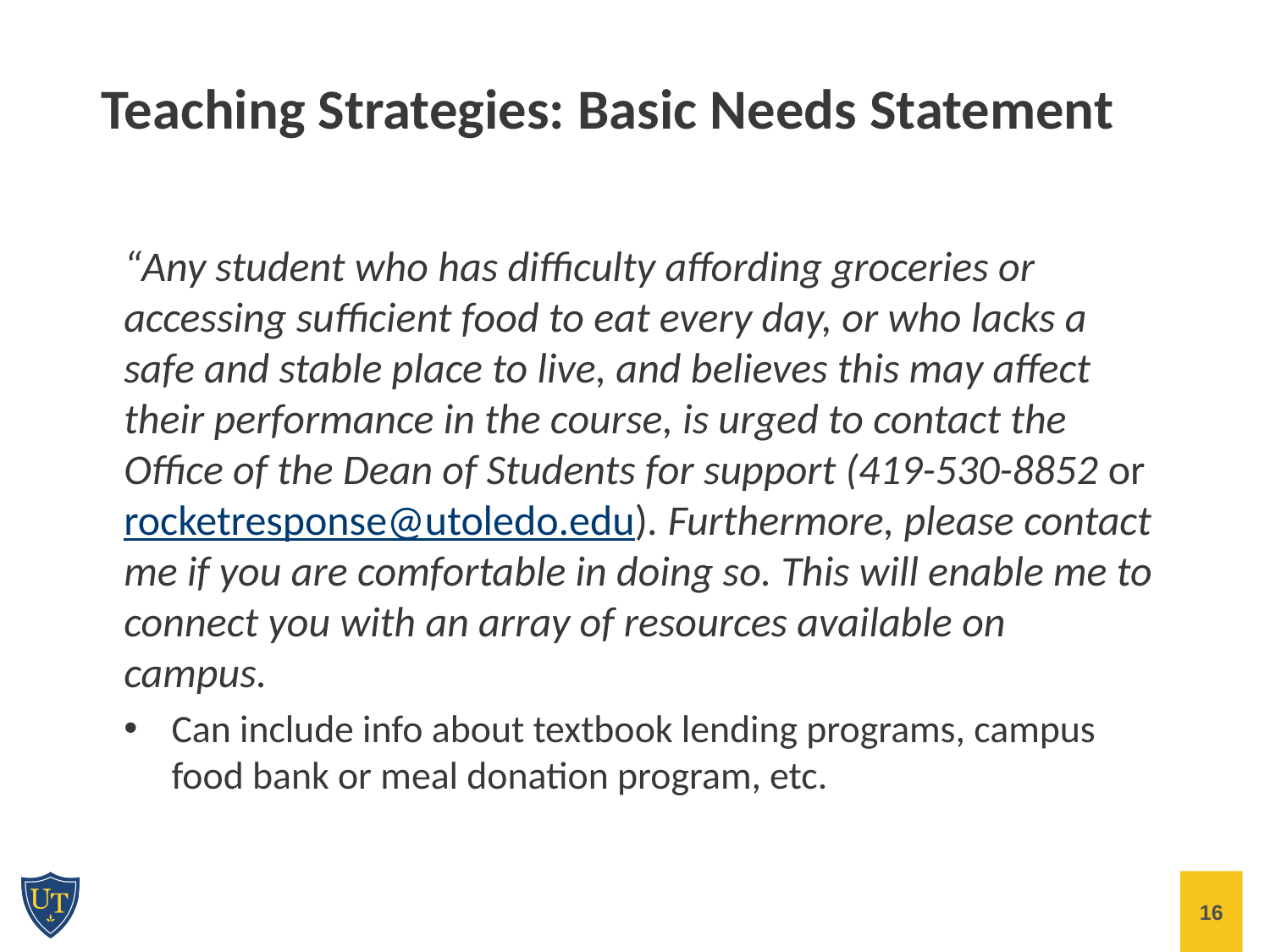

#
Teaching Strategies: Basic Needs Statement

“Any student who has difficulty affording groceries or accessing sufficient food to eat every day, or who lacks a safe and stable place to live, and believes this may affect their performance in the course, is urged to contact the Office of the Dean of Students for support (419-530-8852 or rocketresponse@utoledo.edu). Furthermore, please contact me if you are comfortable in doing so. This will enable me to connect you with an array of resources available on campus.
Can include info about textbook lending programs, campus food bank or meal donation program, etc.